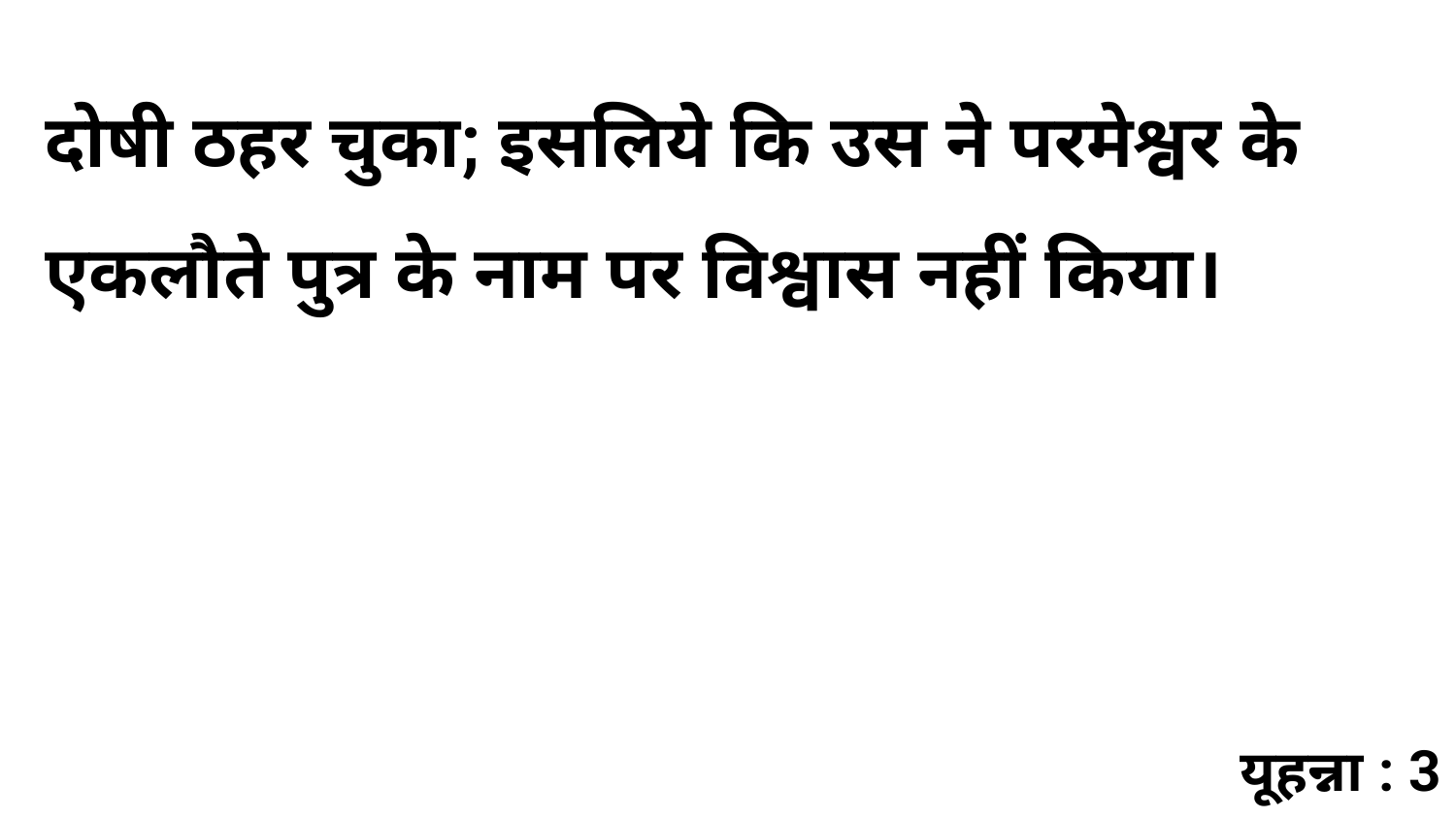

दोषी ठहर चुका; इसलिये कि उस ने परमेश्वर के एकलौते पुत्र के नाम पर विश्वास नहीं किया।
यूहन्ना : 3